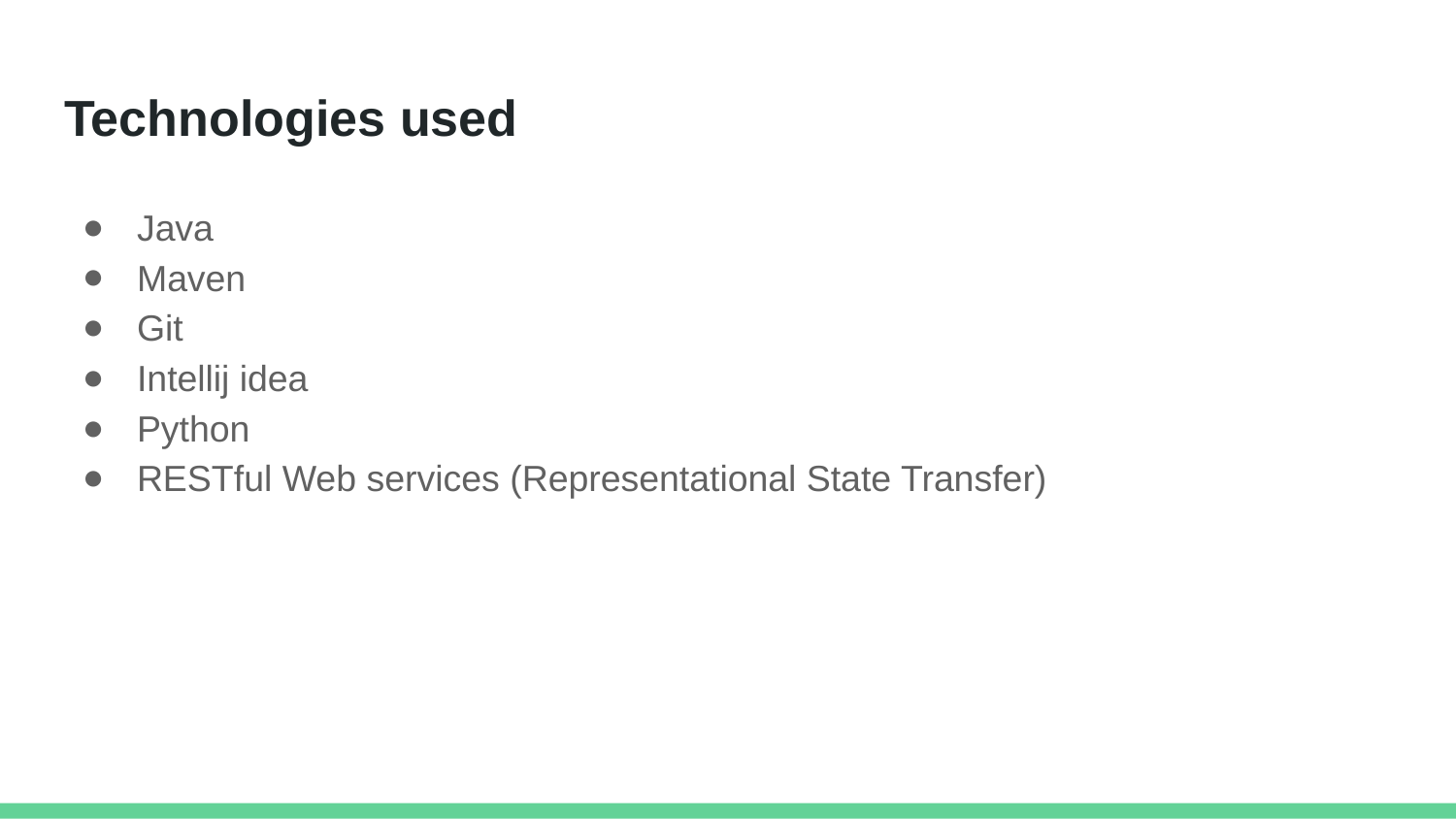

# Technologies used
Java
Maven
Git
Intellij idea
Python
RESTful Web services (Representational State Transfer)